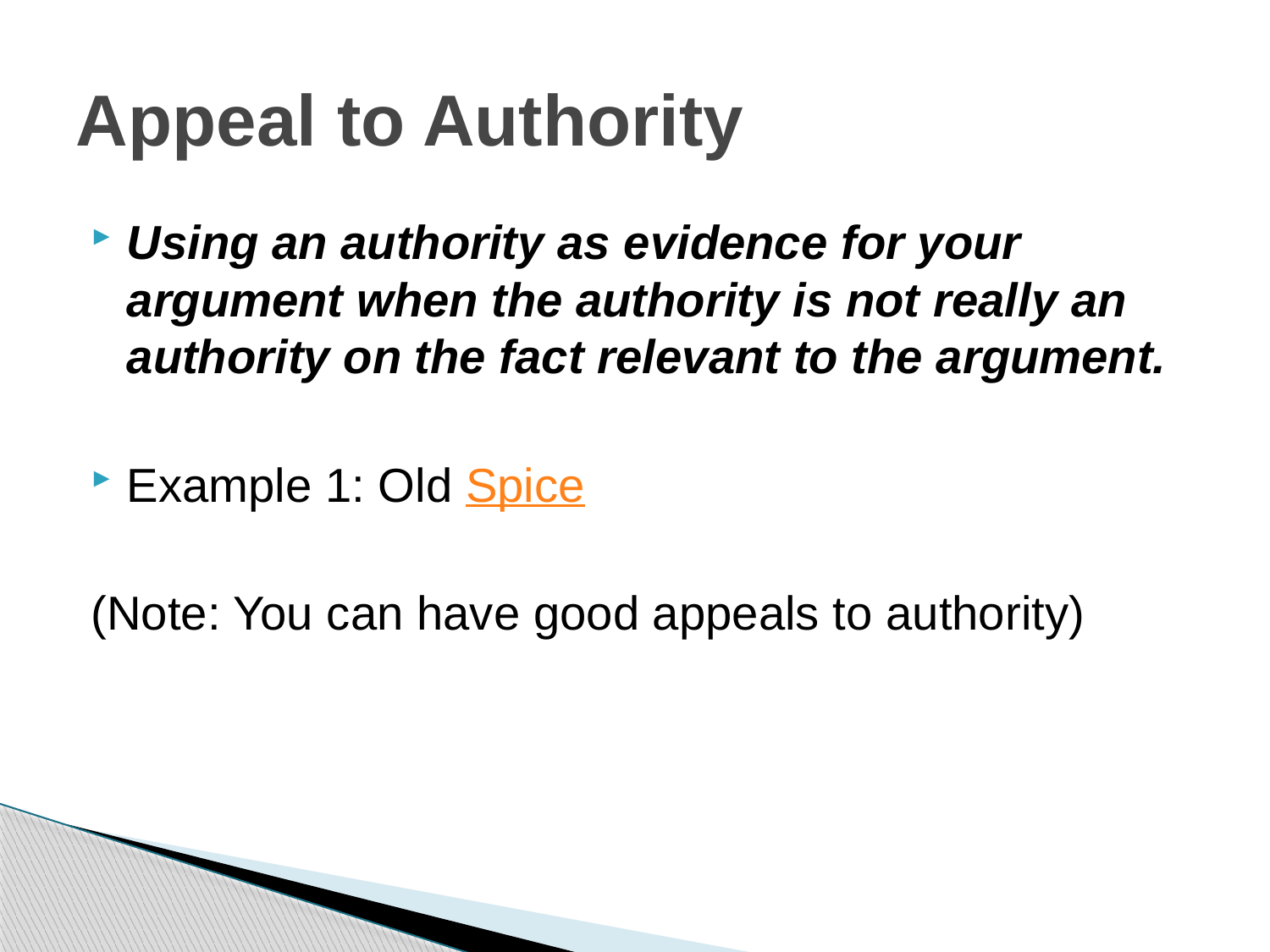

# Appeal to Authority
Using an authority as evidence for your argument when the authority is not really an authority on the fact relevant to the argument.

Example 1: Old Spice

(Note: You can have good appeals to authority)